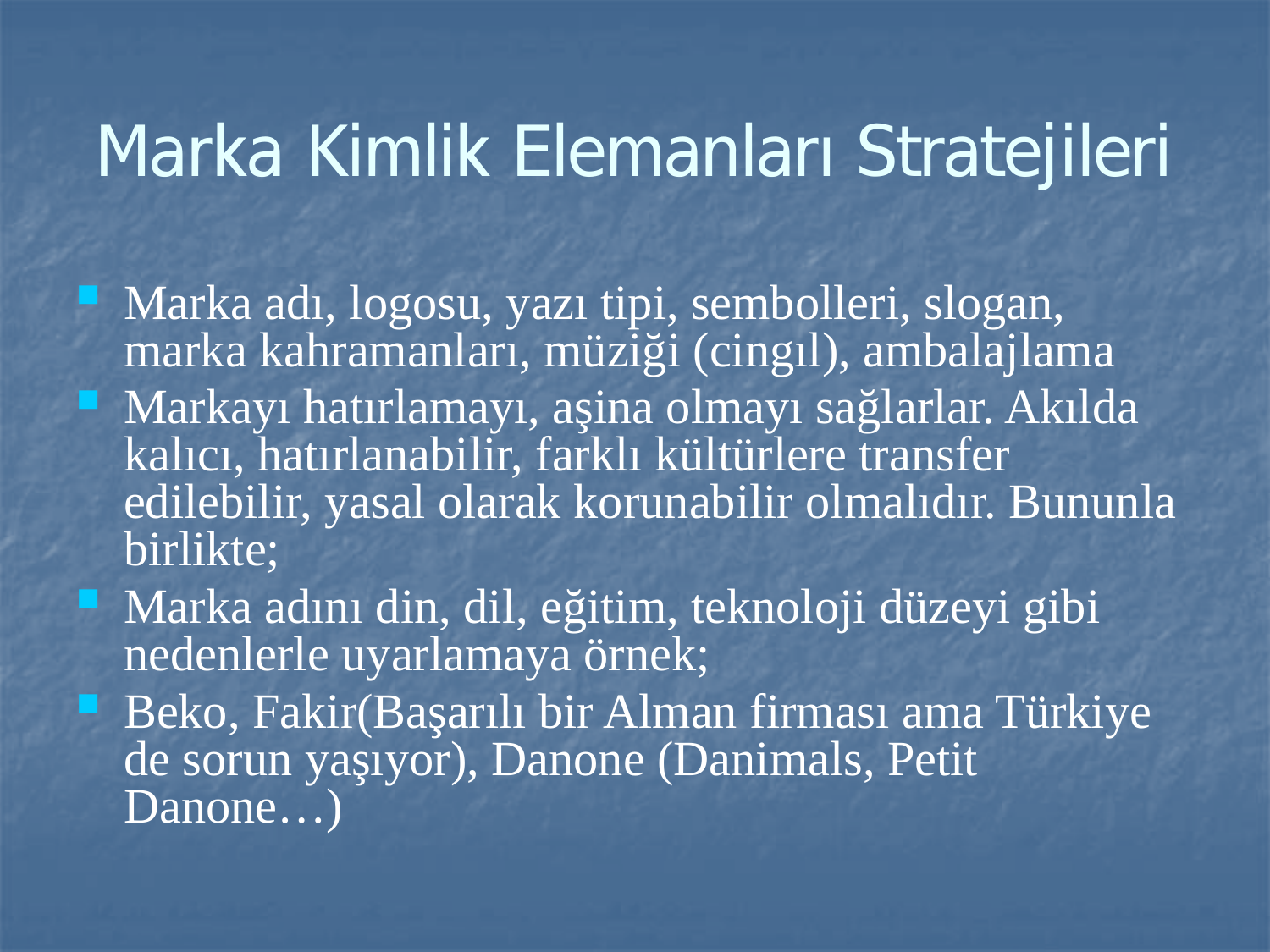

# Marka Kimlik Elemanları Stratejileri
Marka adı, logosu, yazı tipi, sembolleri, slogan, marka kahramanları, müziği (cingıl), ambalajlama
Markayı hatırlamayı, aşina olmayı sağlarlar. Akılda kalıcı, hatırlanabilir, farklı kültürlere transfer edilebilir, yasal olarak korunabilir olmalıdır. Bununla birlikte;
Marka adını din, dil, eğitim, teknoloji düzeyi gibi nedenlerle uyarlamaya örnek;
Beko, Fakir(Başarılı bir Alman firması ama Türkiye de sorun yaşıyor), Danone (Danimals, Petit Danone…)